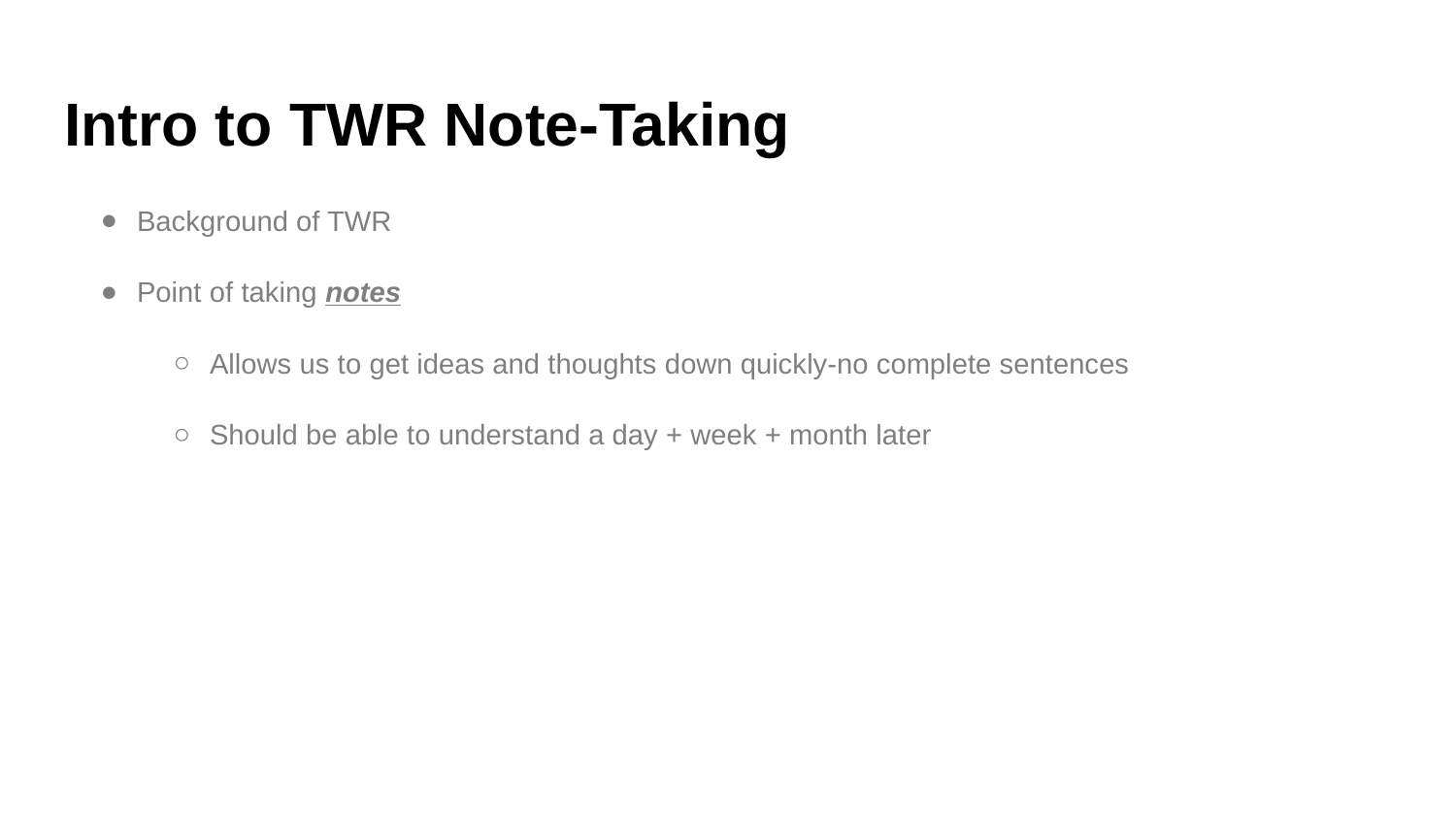

# Intro to TWR Note-Taking
Background of TWR
Point of taking notes
Allows us to get ideas and thoughts down quickly-no complete sentences
Should be able to understand a day + week + month later